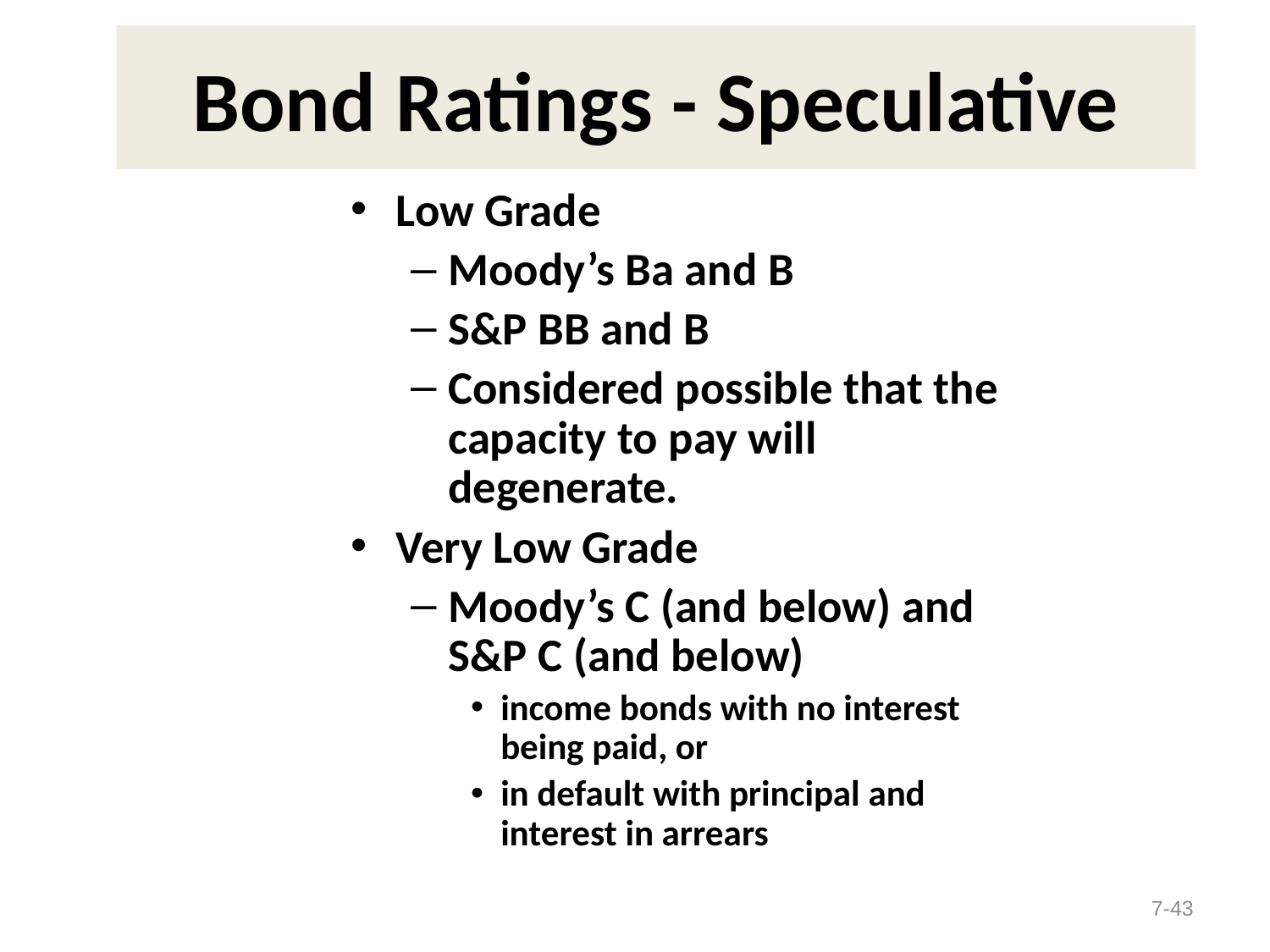

# Bond Ratings - Speculative
Low Grade
Moody’s Ba and B
S&P BB and B
Considered possible that the capacity to pay will degenerate.
Very Low Grade
Moody’s C (and below) and S&P C (and below)
income bonds with no interest being paid, or
in default with principal and interest in arrears
7-43